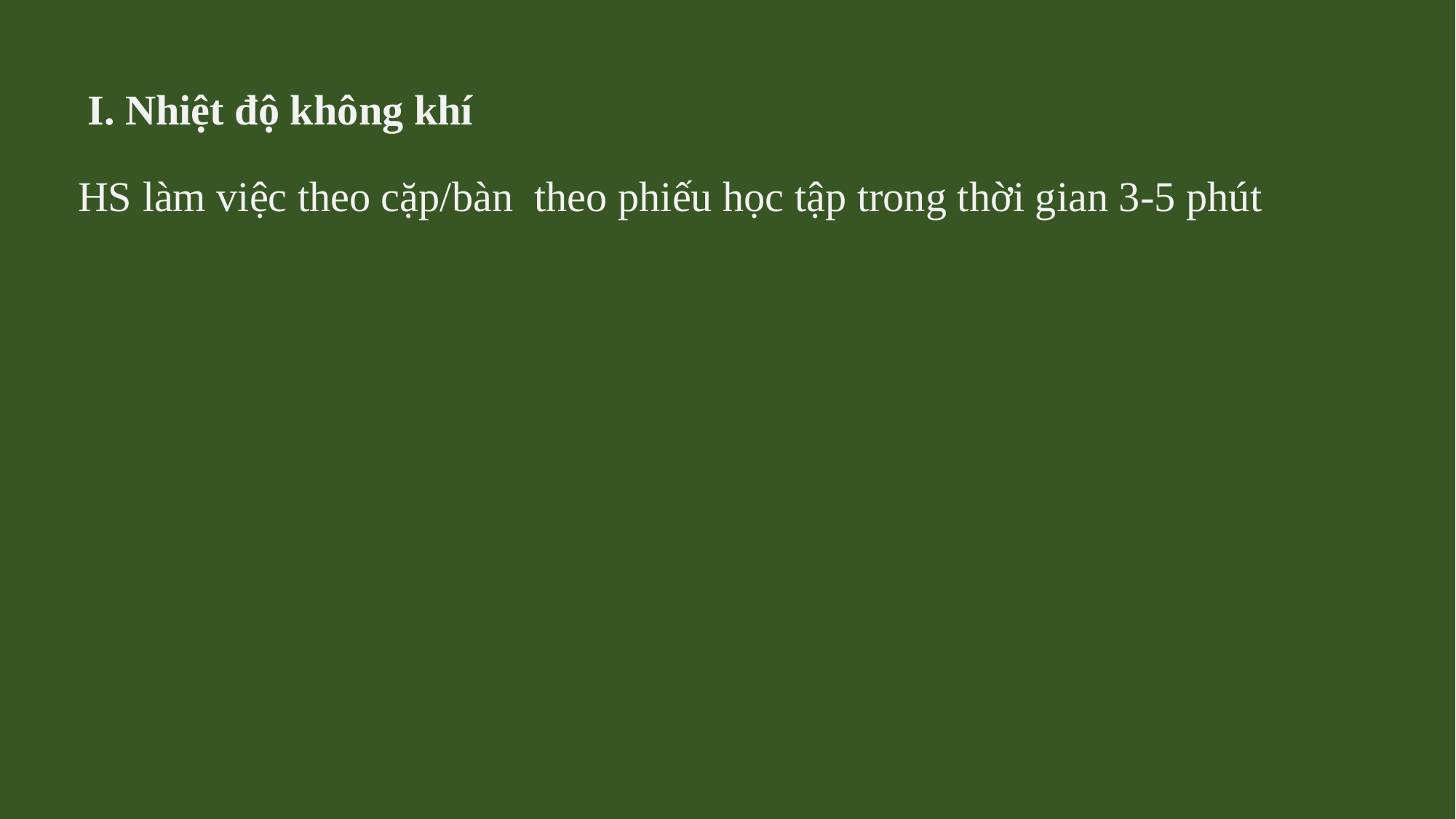

I. Nhiệt độ không khí
HS làm việc theo cặp/bàn  theo phiếu học tập trong thời gian 3-5 phút